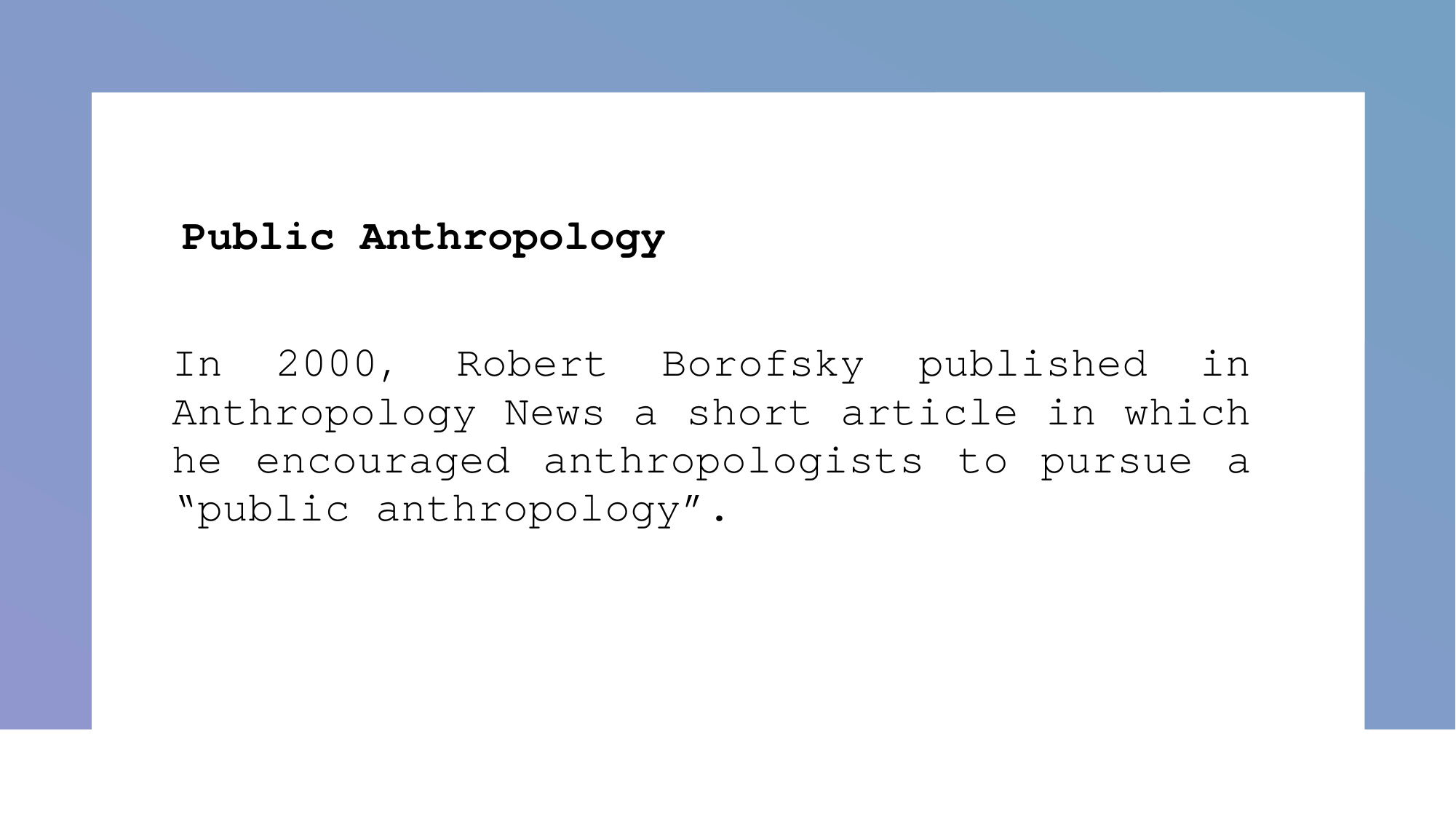

# Public Anthropology
In 2000, Robert Borofsky published in Anthropology News a short article in which he encouraged anthropologists to pursue a “public anthropology”.